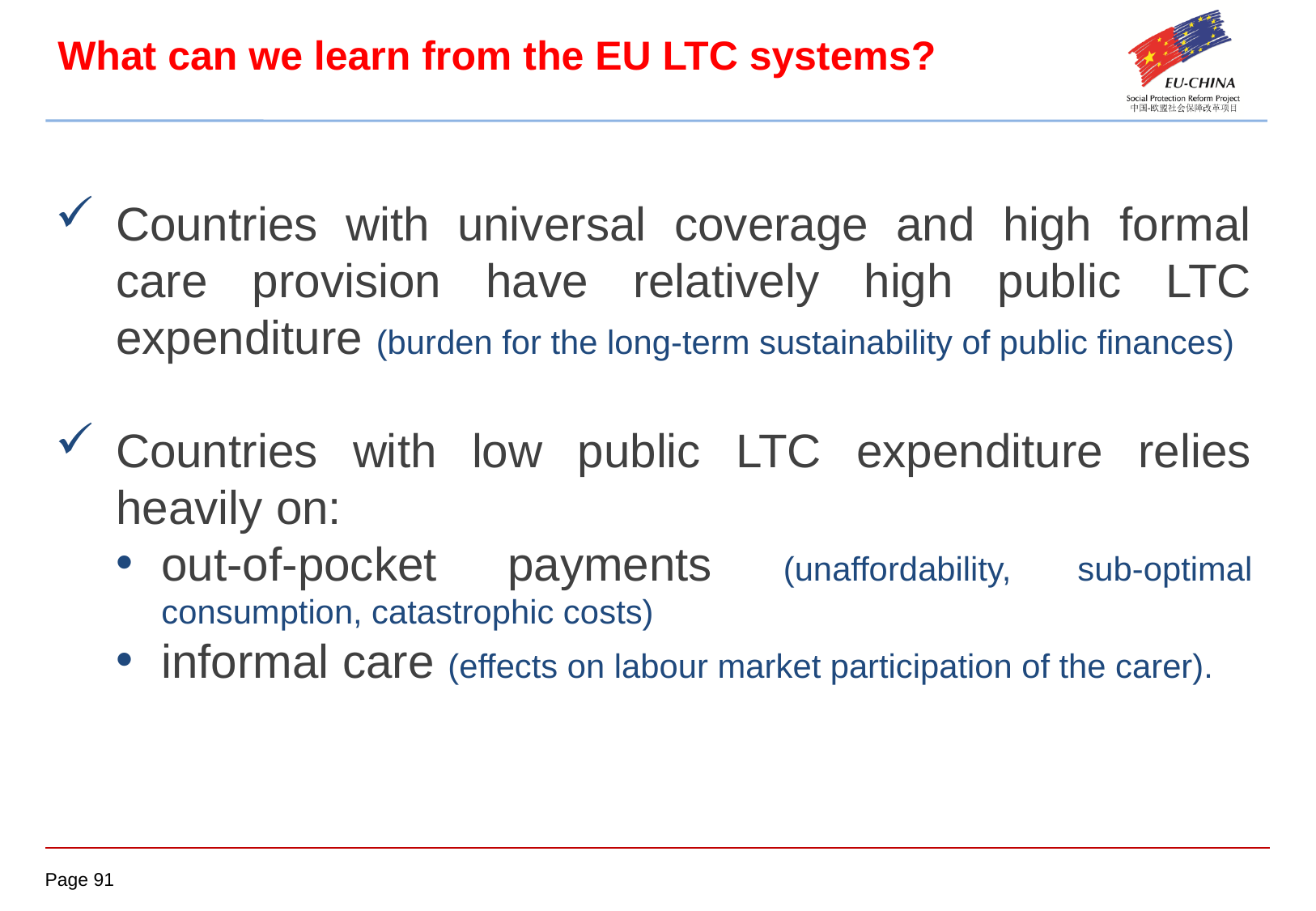

What can we learn from the EU LTC systems?
Countries with universal coverage and high formal care provision have relatively high public LTC expenditure (burden for the long-term sustainability of public finances)

Countries with low public LTC expenditure relies heavily on:
out-of-pocket payments (unaffordability, sub-optimal consumption, catastrophic costs)
informal care (effects on labour market participation of the carer).